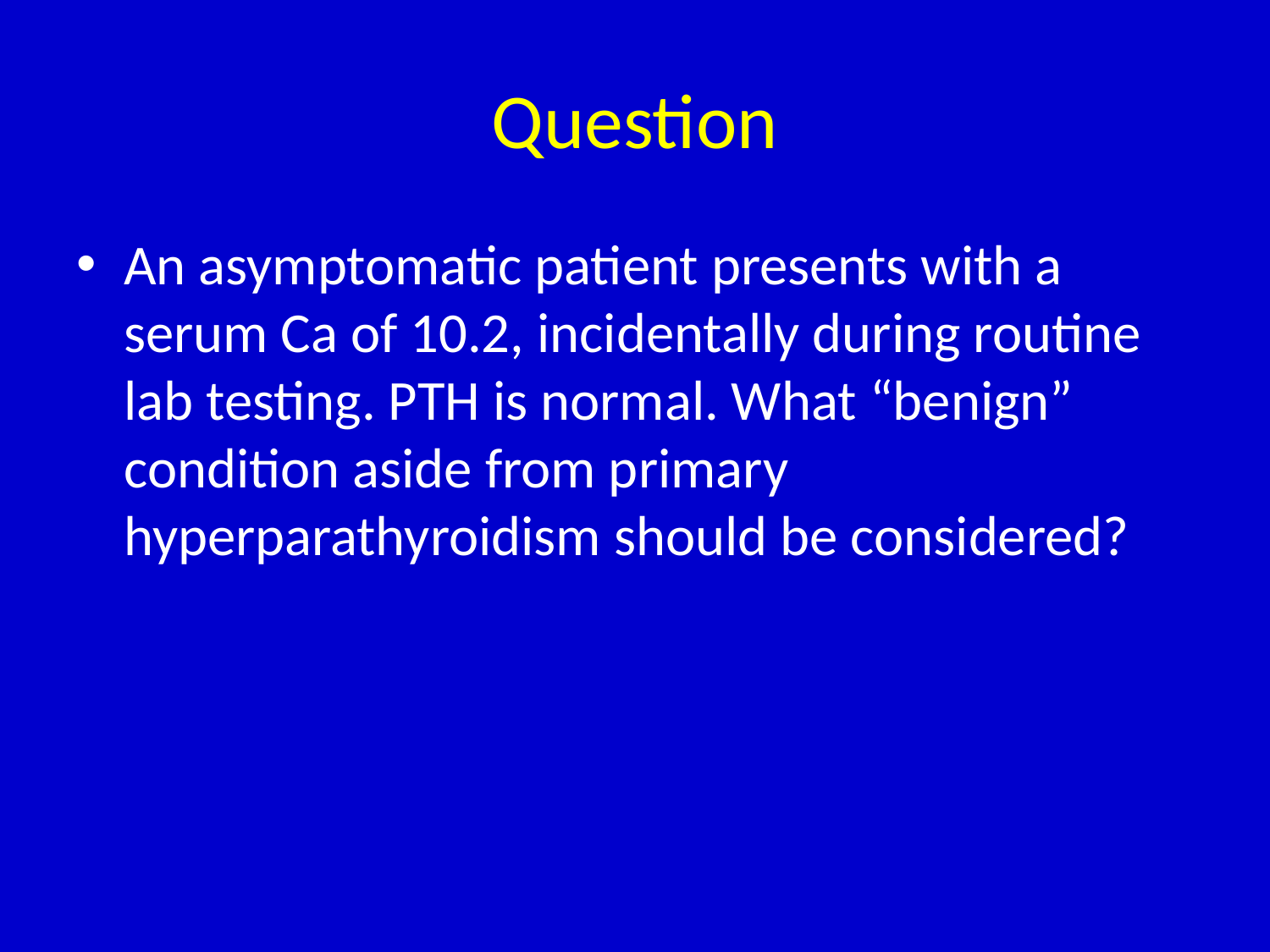

# Question
An asymptomatic patient presents with a serum Ca of 10.2, incidentally during routine lab testing. PTH is normal. What “benign” condition aside from primary hyperparathyroidism should be considered?

Familial hypercalcemic hypocalcemia